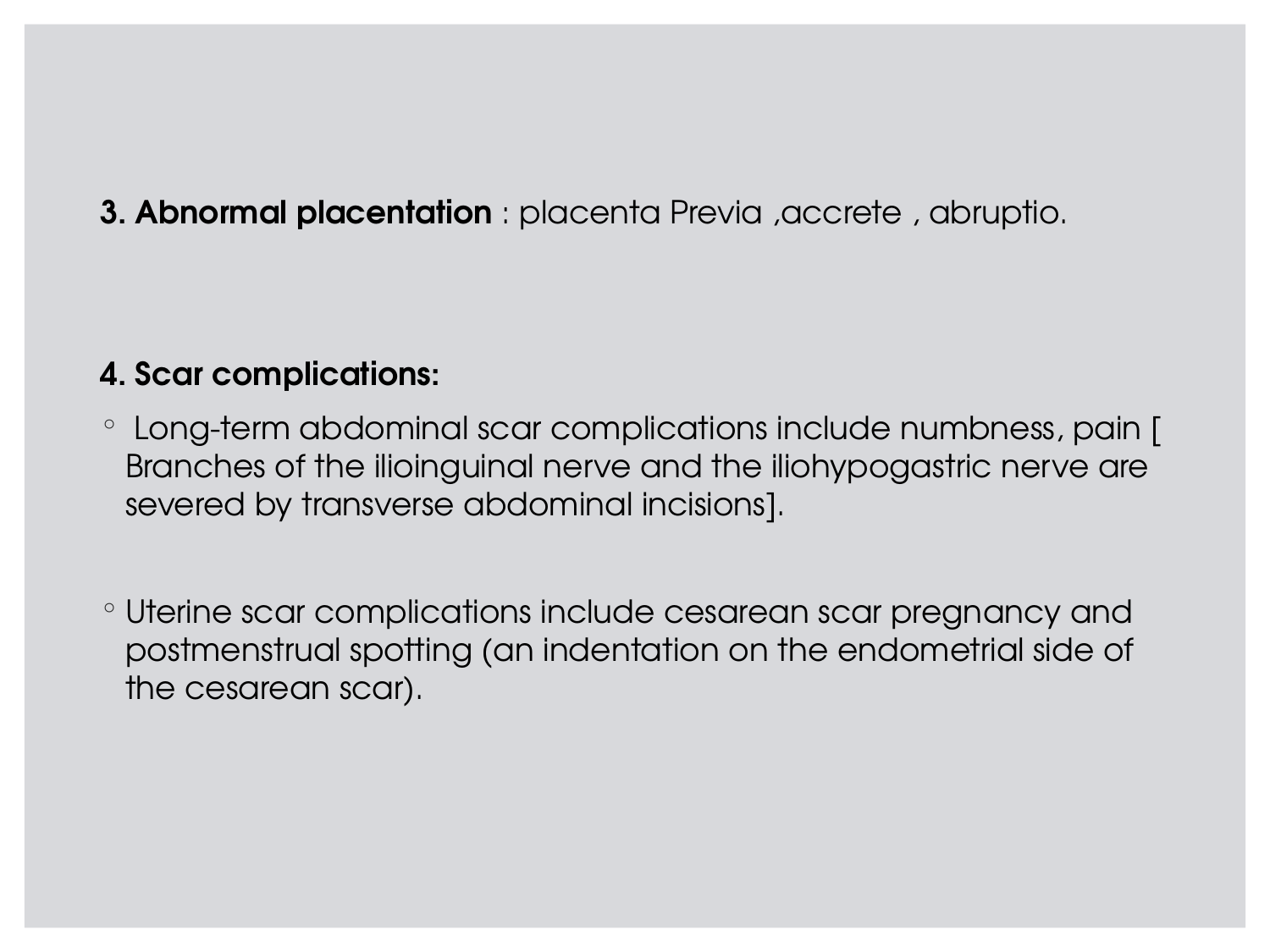

3. Abnormal placentation : placenta Previa ,accrete , abruptio.

4. Scar complications:
 Long-term abdominal scar complications include numbness, pain [ Branches of the ilioinguinal nerve and the iliohypogastric nerve are severed by transverse abdominal incisions].

Uterine scar complications include cesarean scar pregnancy and postmenstrual spotting (an indentation on the endometrial side of the cesarean scar).